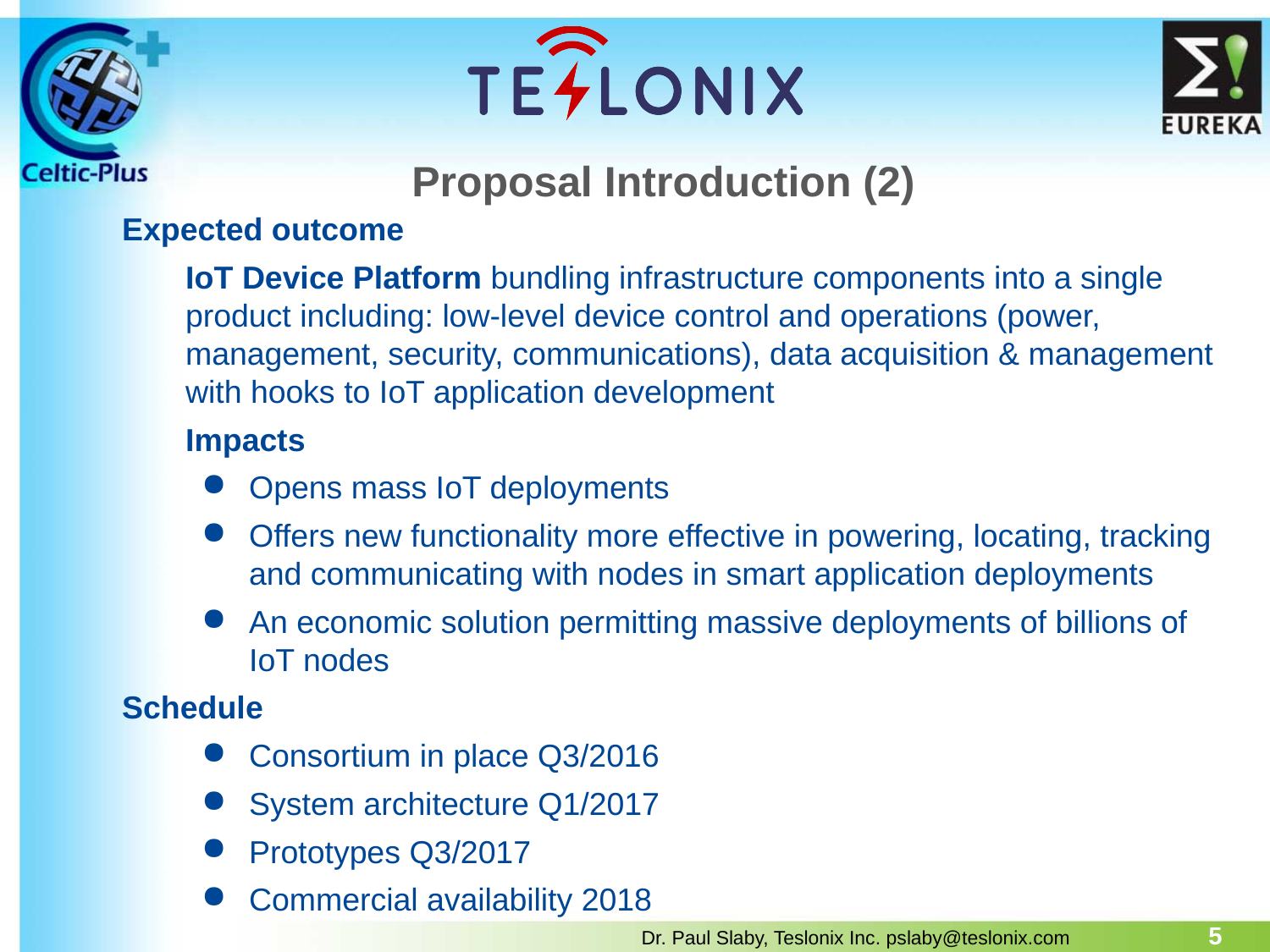

# Proposal Introduction (2)
Expected outcome
IoT Device Platform bundling infrastructure components into a single product including: low-level device control and operations (power, management, security, communications), data acquisition & management with hooks to IoT application development
Impacts
Opens mass IoT deployments
Offers new functionality more effective in powering, locating, tracking and communicating with nodes in smart application deployments
An economic solution permitting massive deployments of billions of IoT nodes
Schedule
Consortium in place Q3/2016
System architecture Q1/2017
Prototypes Q3/2017
Commercial availability 2018

5
Dr. Paul Slaby, Teslonix Inc. pslaby@teslonix.com